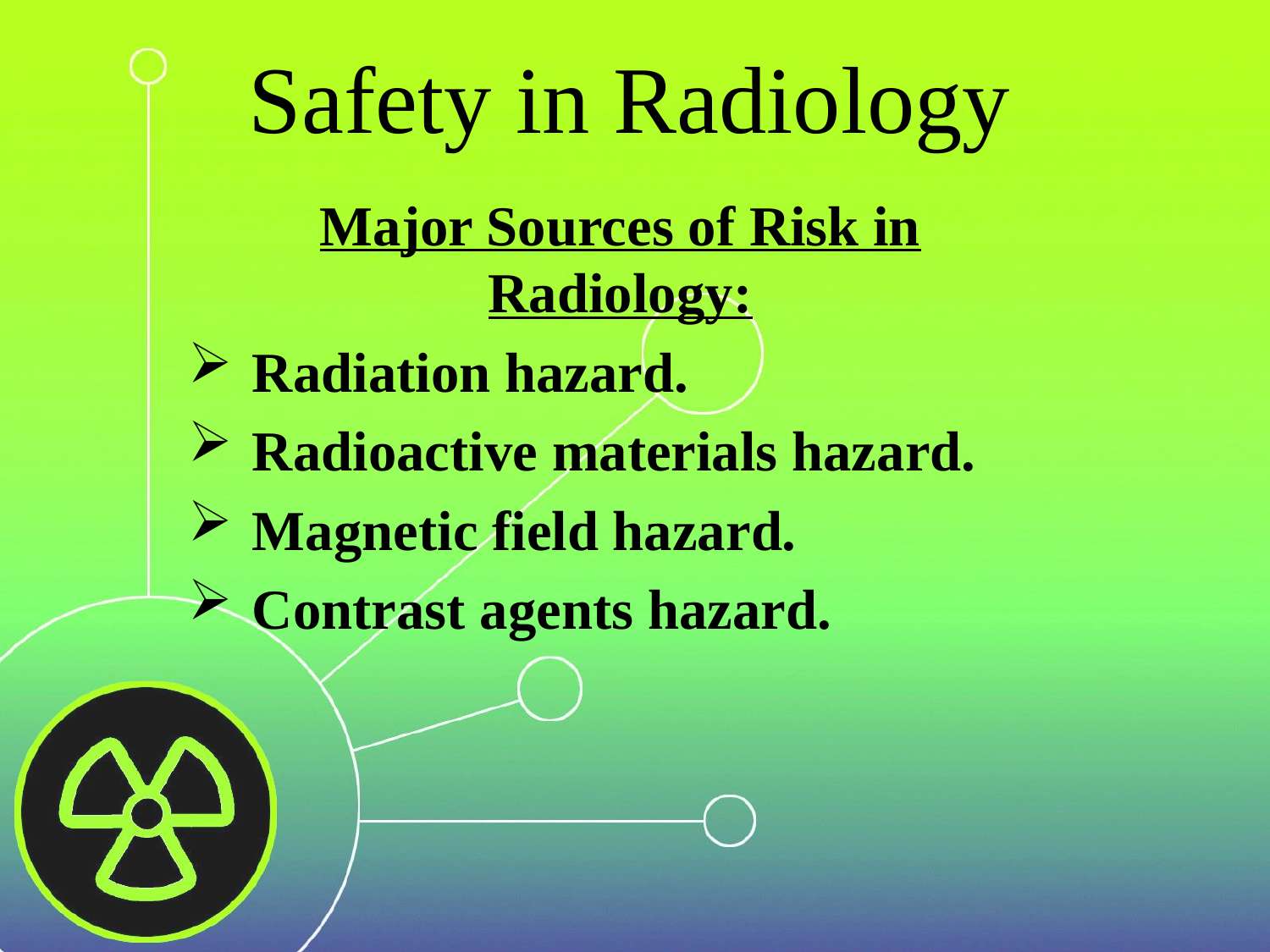

# Safety in Radiology
Major Sources of Risk in Radiology:
Radiation hazard.
Radioactive materials hazard.
Magnetic field hazard.
Contrast agents hazard.